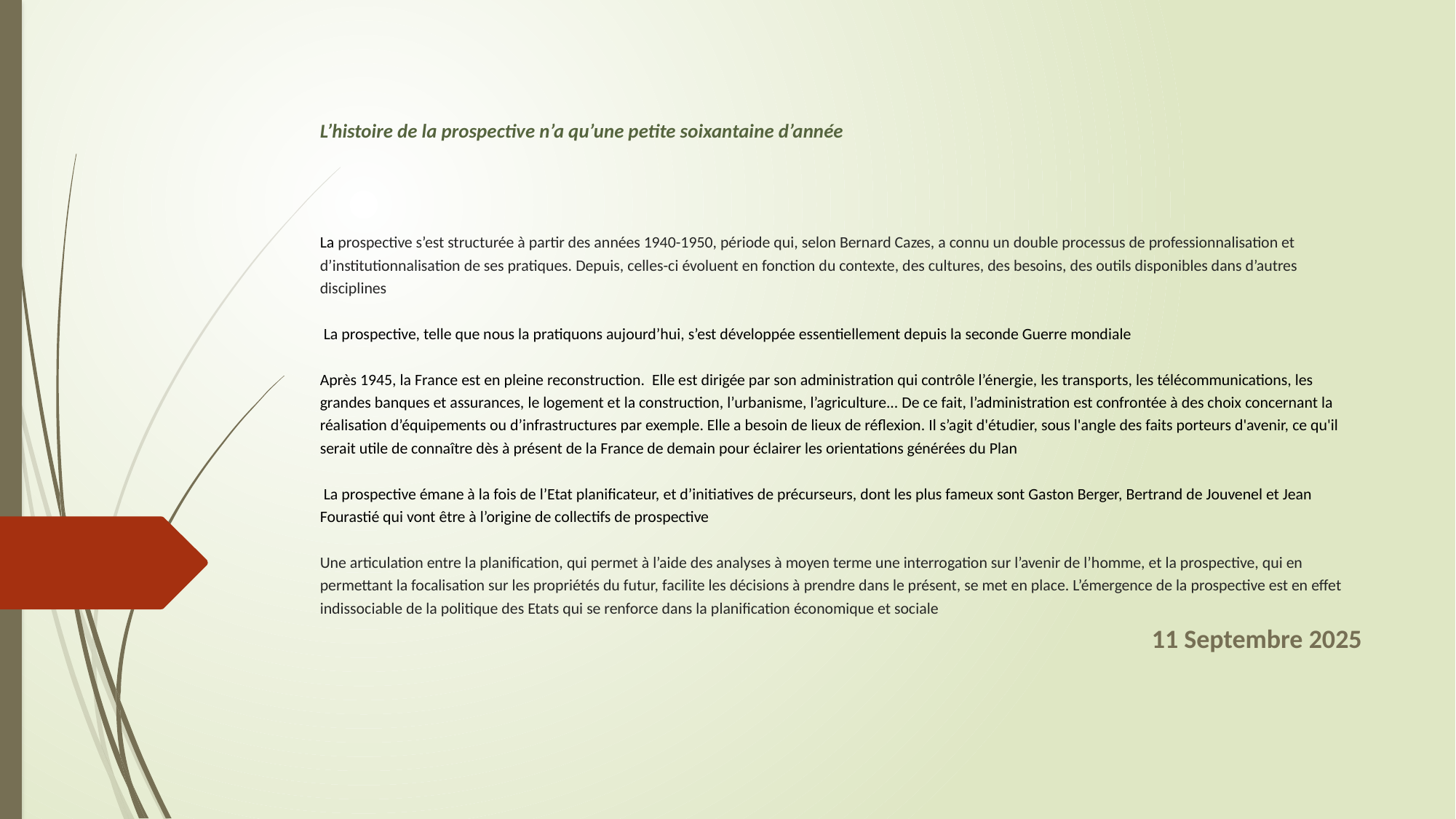

# L’histoire de la prospective n’a qu’une petite soixantaine d’année La prospective s’est structurée à partir des années 1940-1950, période qui, selon Bernard Cazes, a connu un double processus de professionnalisation et d’institutionnalisation de ses pratiques. Depuis, celles-ci évoluent en fonction du contexte, des cultures, des besoins, des outils disponibles dans d’autres disciplines La prospective, telle que nous la pratiquons aujourd’hui, s’est développée essentiellement depuis la seconde Guerre mondiale Après 1945, la France est en pleine reconstruction.  Elle est dirigée par son administration qui contrôle l’énergie, les transports, les télécommunications, les grandes banques et assurances, le logement et la construction, l’urbanisme, l’agriculture... De ce fait, l’administration est confrontée à des choix concernant la réalisation d’équipements ou d’infrastructures par exemple. Elle a besoin de lieux de réflexion. Il s’agit d'étudier, sous l'angle des faits porteurs d'avenir, ce qu'il serait utile de connaître dès à présent de la France de demain pour éclairer les orientations générées du Plan La prospective émane à la fois de l’Etat planificateur, et d’initiatives de précurseurs, dont les plus fameux sont Gaston Berger, Bertrand de Jouvenel et Jean Fourastié qui vont être à l’origine de collectifs de prospective Une articulation entre la planification, qui permet à l’aide des analyses à moyen terme une interrogation sur l’avenir de l’homme, et la prospective, qui en permettant la focalisation sur les propriétés du futur, facilite les décisions à prendre dans le présent, se met en place. L’émergence de la prospective est en effet indissociable de la politique des Etats qui se renforce dans la planification économique et sociale

11 Septembre 2025